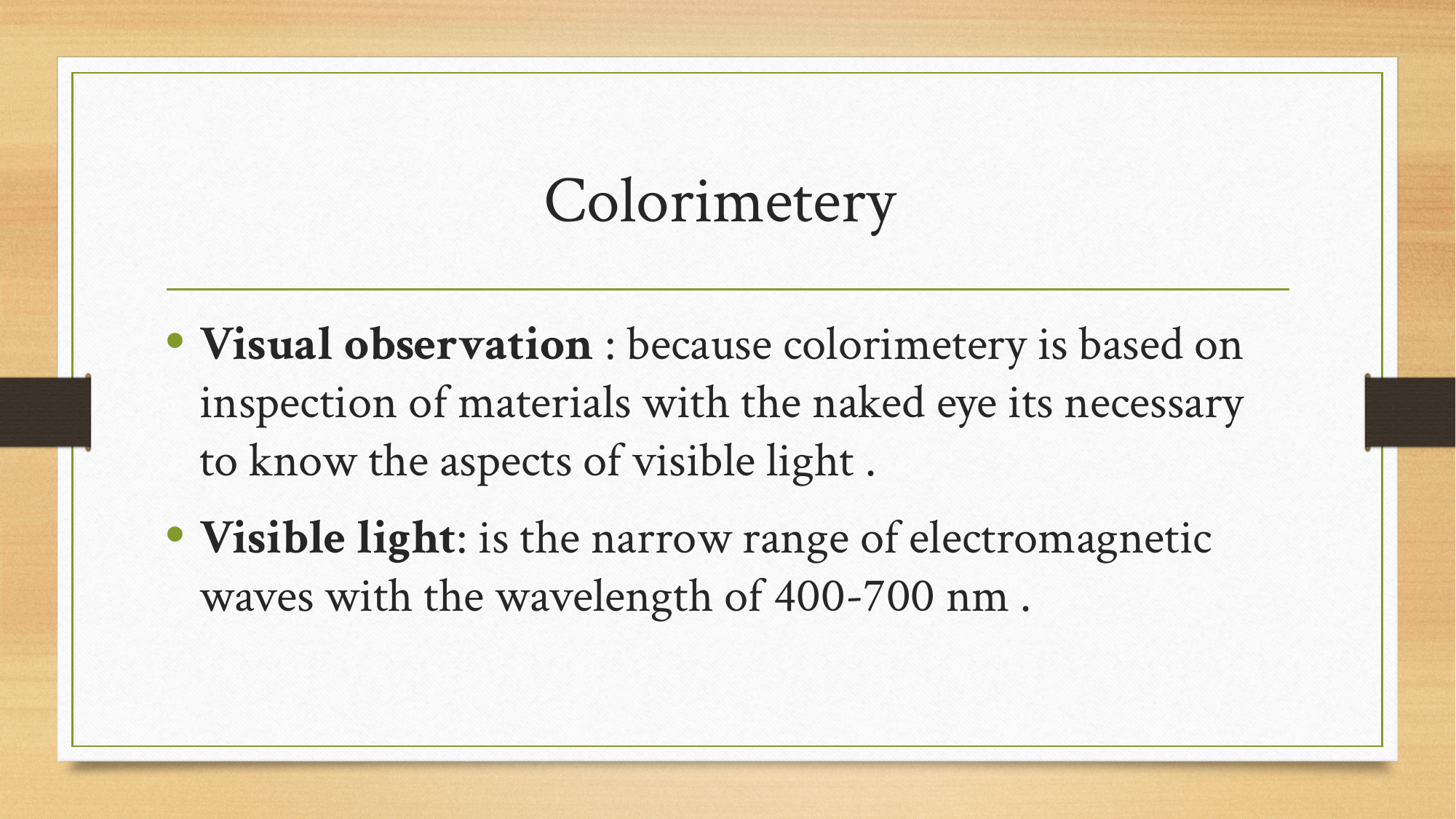

# Colorimetery
Visual observation : because colorimetery is based on inspection of materials with the naked eye its necessary to know the aspects of visible light .
Visible light: is the narrow range of electromagnetic waves with the wavelength of 400-700 nm .